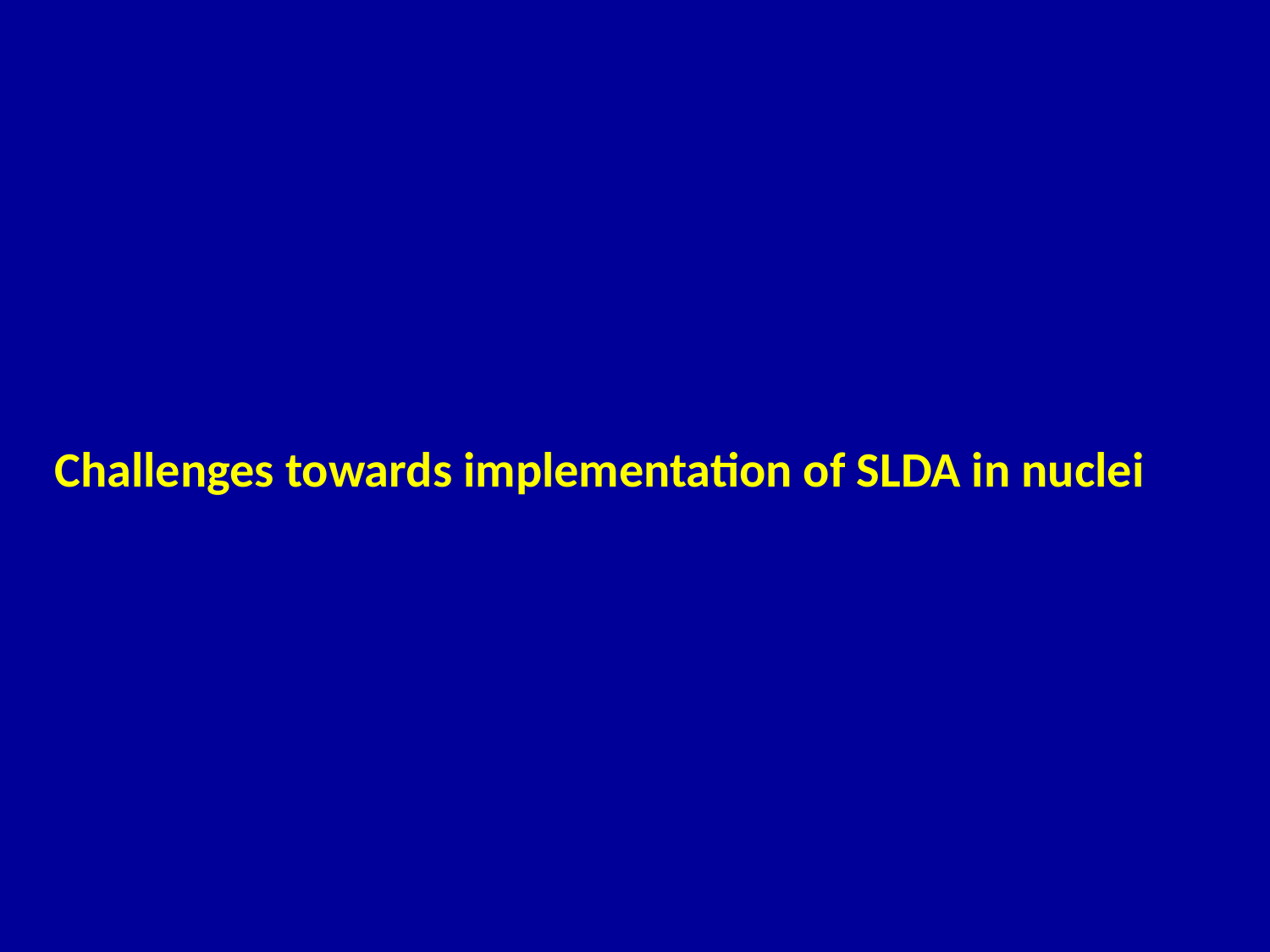

Challenges towards implementation of SLDA in nuclei